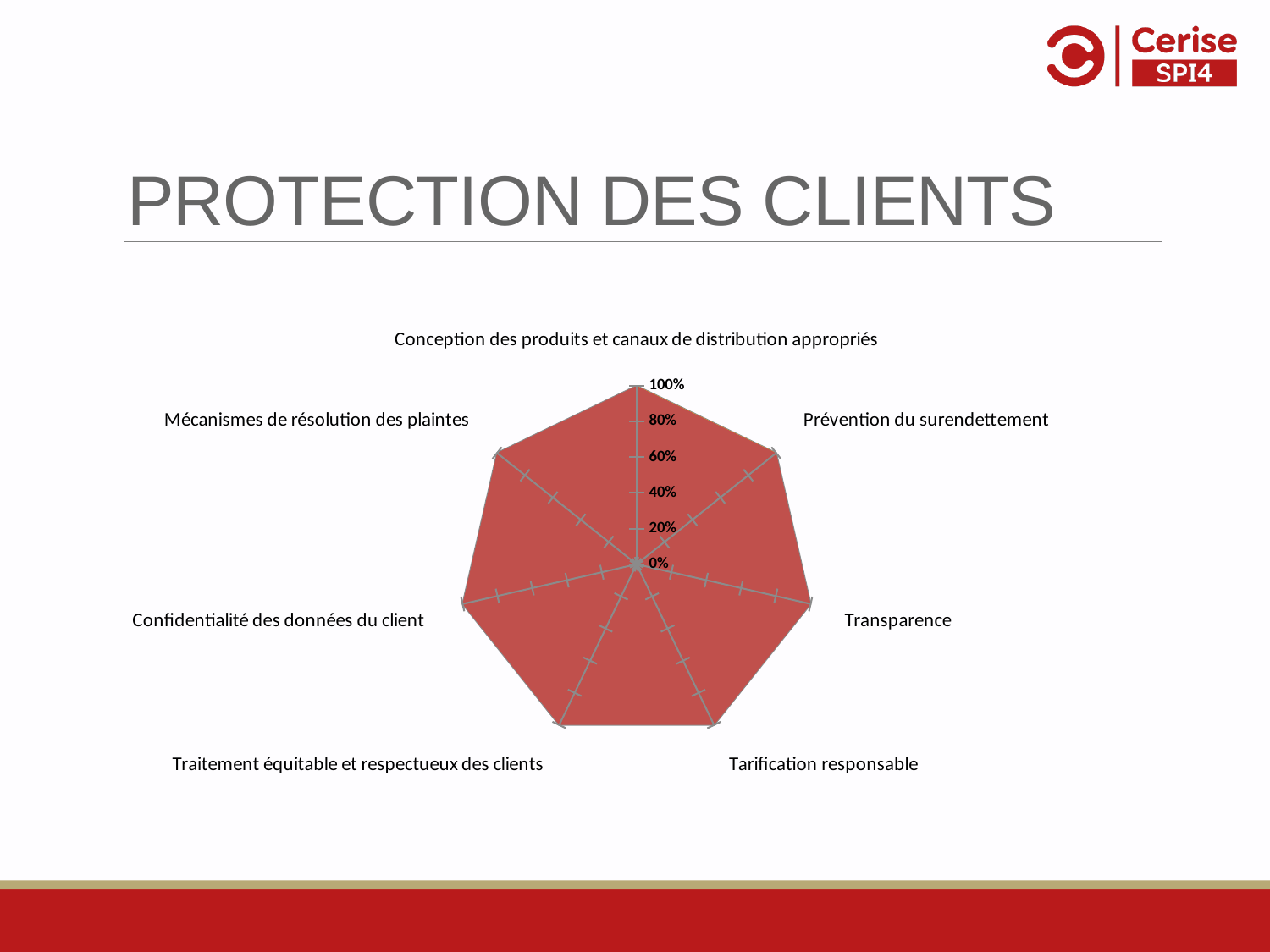

# PROTECTION DES CLIENTS

### Chart

| Category |  |  |  |
|---|---|---|---|
| Conception des produits et canaux de distribution appropriés | 1.0 | 1.0 | 1.0 |
| Prévention du surendettement | 1.0 | 1.0 | 1.0 |
| Transparence  | 1.0 | 0.933333333333333 | 0.8 |
| Tarification ​​responsable | 1.0 | 1.0 | 1.0 |
| Traitement équitable et respectueux des clients | 1.0 | 0.7 | 0.35 |
| Confidentialité des données du client  | 1.0 | 0.625 | 0.3125 |
| Mécanismes de résolution des plaintes | 1.0 | 0.909090909090909 | 0.545454545454545 |